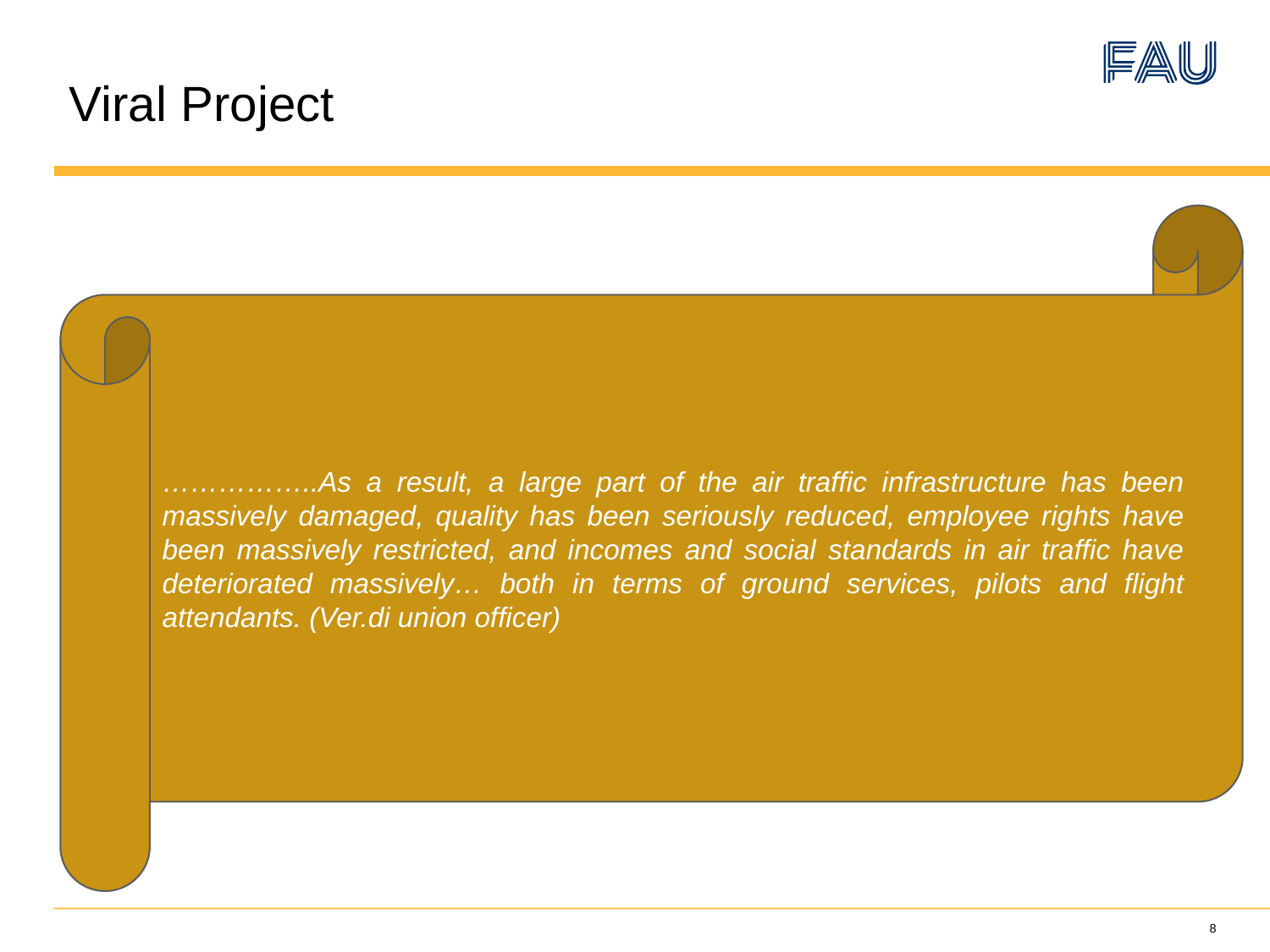

Viral Project
……………..As a result, a large part of the air traffic infrastructure has been massively damaged, quality has been seriously reduced, employee rights have been massively restricted, and incomes and social standards in air traffic have deteriorated massively… both in terms of ground services, pilots and flight attendants. (Ver.di union officer)

8